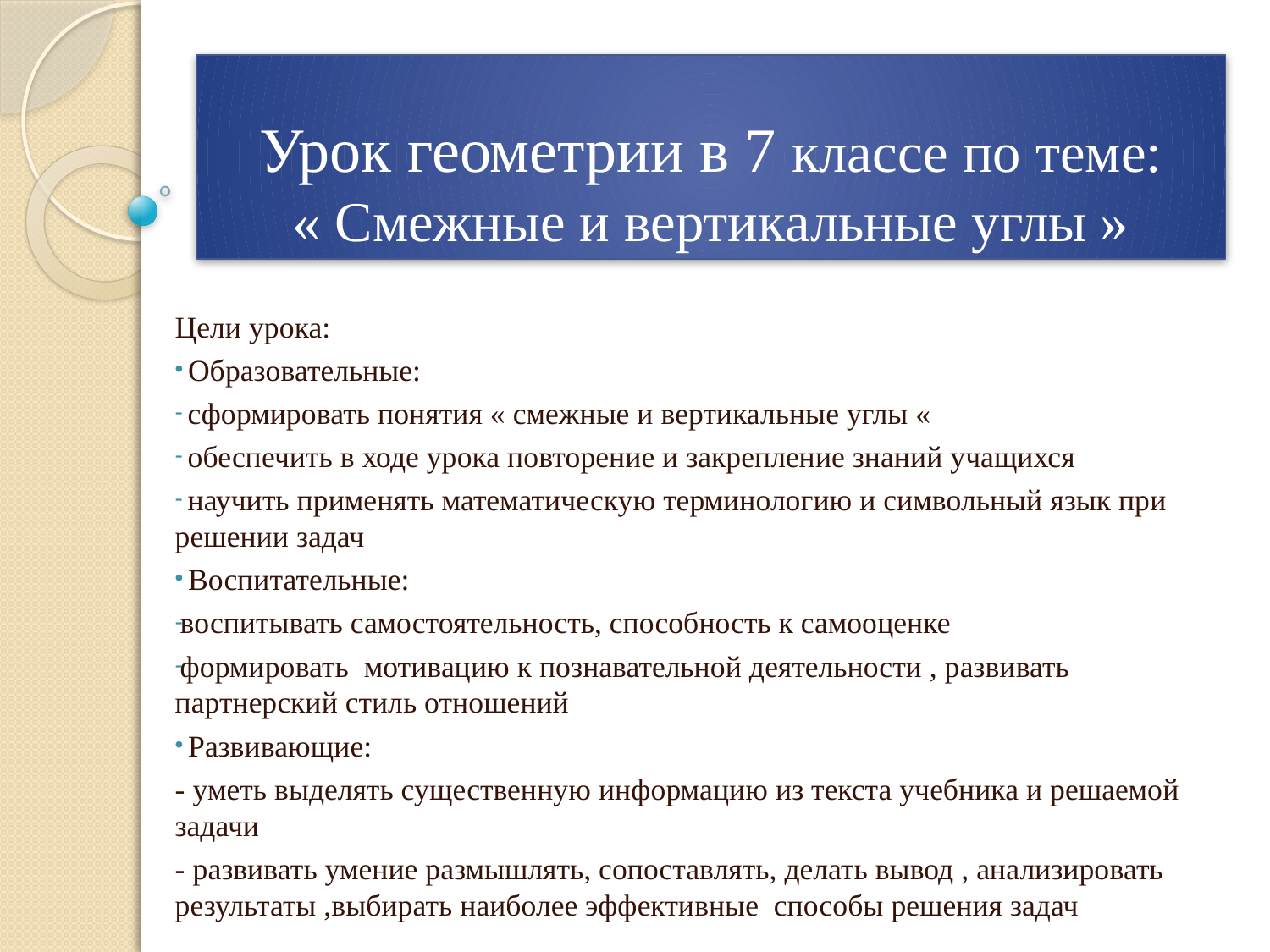

# Урок геометрии в 7 классе по теме: « Смежные и вертикальные углы »
Цели урока:
 Образовательные:
 сформировать понятия « смежные и вертикальные углы «
 обеспечить в ходе урока повторение и закрепление знаний учащихся
 научить применять математическую терминологию и символьный язык при решении задач
 Воспитательные:
воспитывать самостоятельность, способность к самооценке
формировать  мотивацию к познавательной деятельности , развивать партнерский стиль отношений
 Развивающие:
- уметь выделять существенную информацию из текста учебника и решаемой задачи
- развивать умение размышлять, сопоставлять, делать вывод , анализировать  результаты ,выбирать наиболее эффективные  способы решения задач